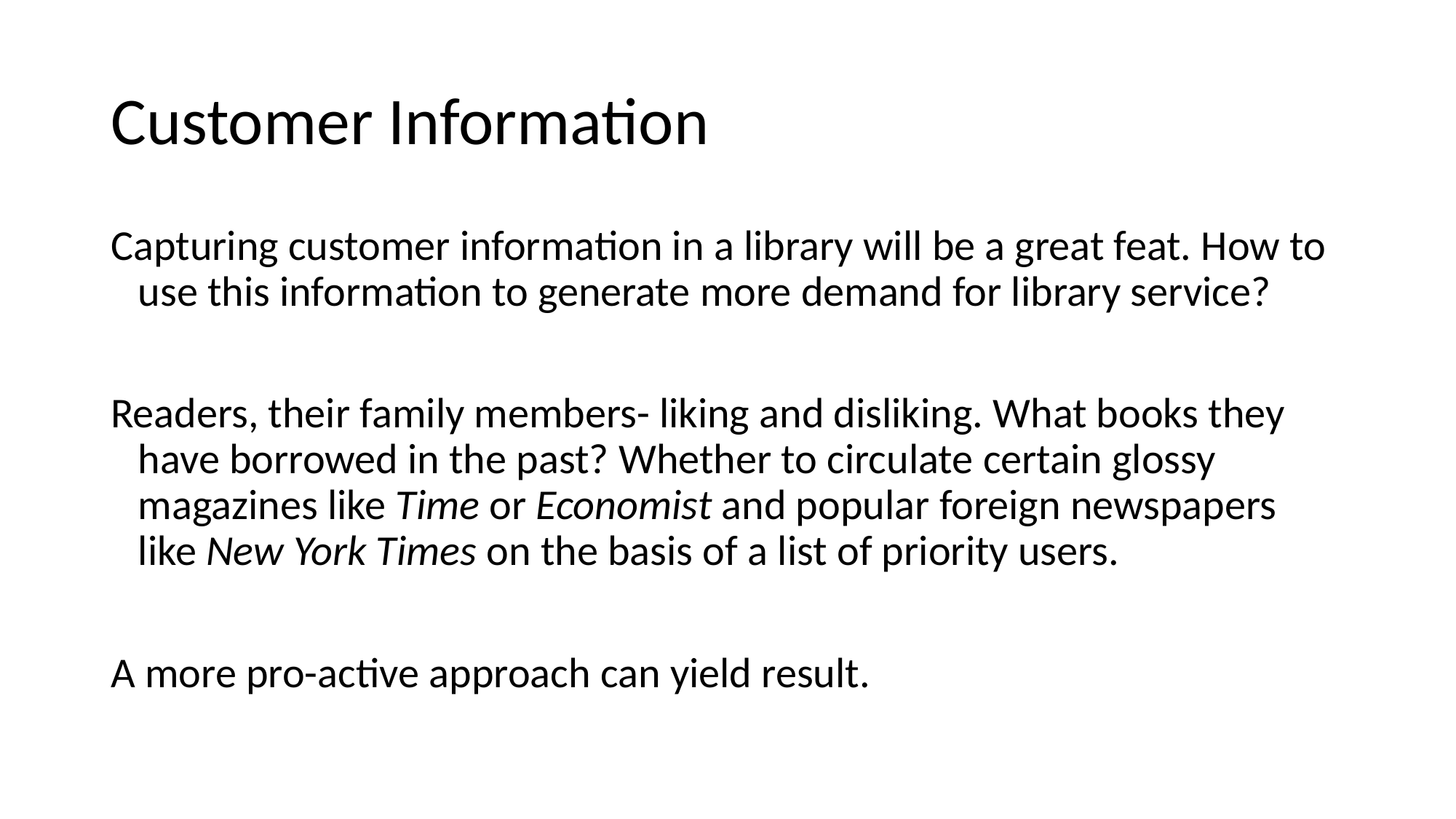

# Customer Information
Capturing customer information in a library will be a great feat. How to use this information to generate more demand for library service?

Readers, their family members- liking and disliking. What books they have borrowed in the past? Whether to circulate certain glossy magazines like Time or Economist and popular foreign newspapers like New York Times on the basis of a list of priority users.

A more pro-active approach can yield result.